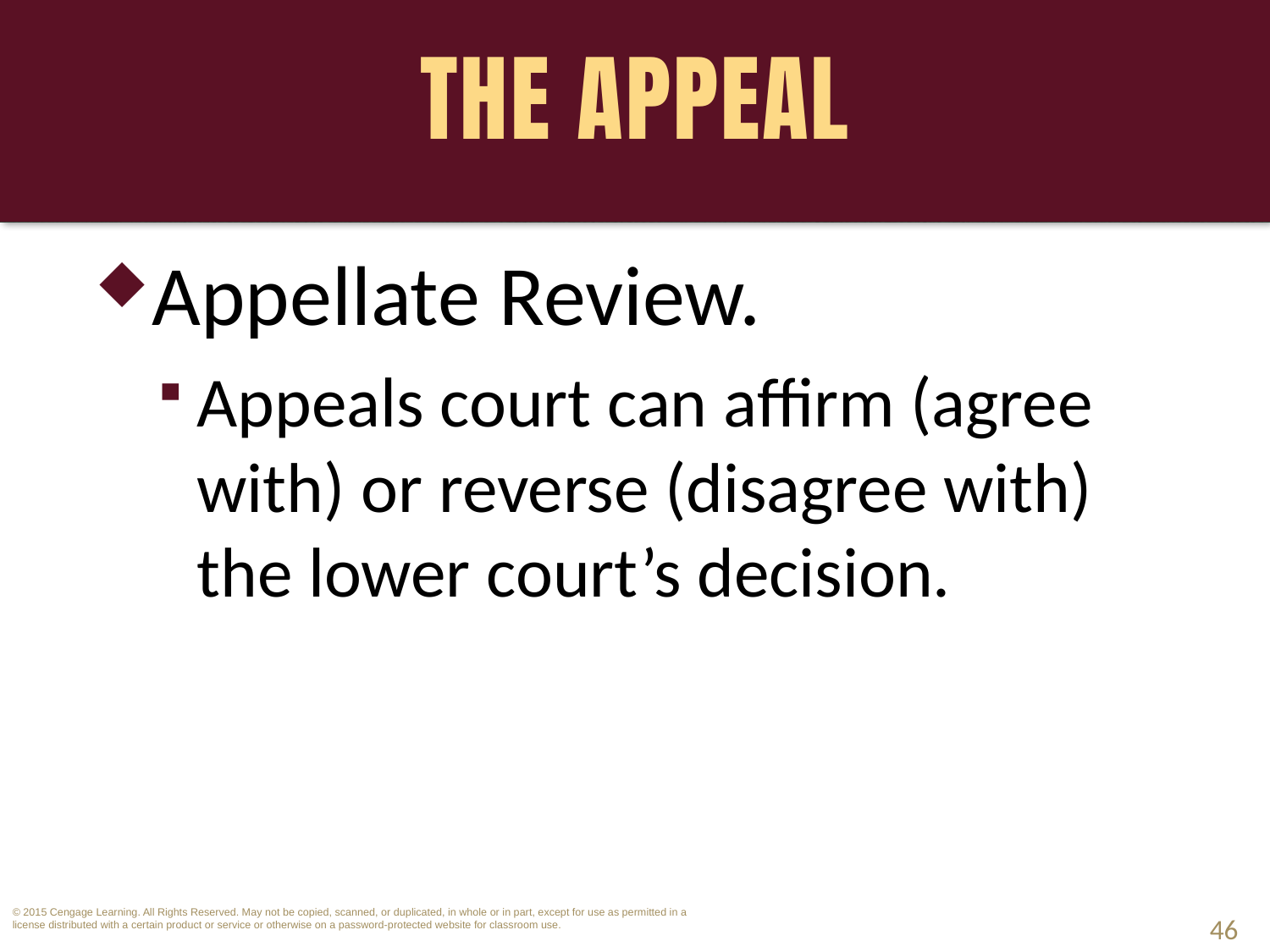

# The Appeal
Appellate Review.
Appeals court can affirm (agree with) or reverse (disagree with) the lower court’s decision.
46